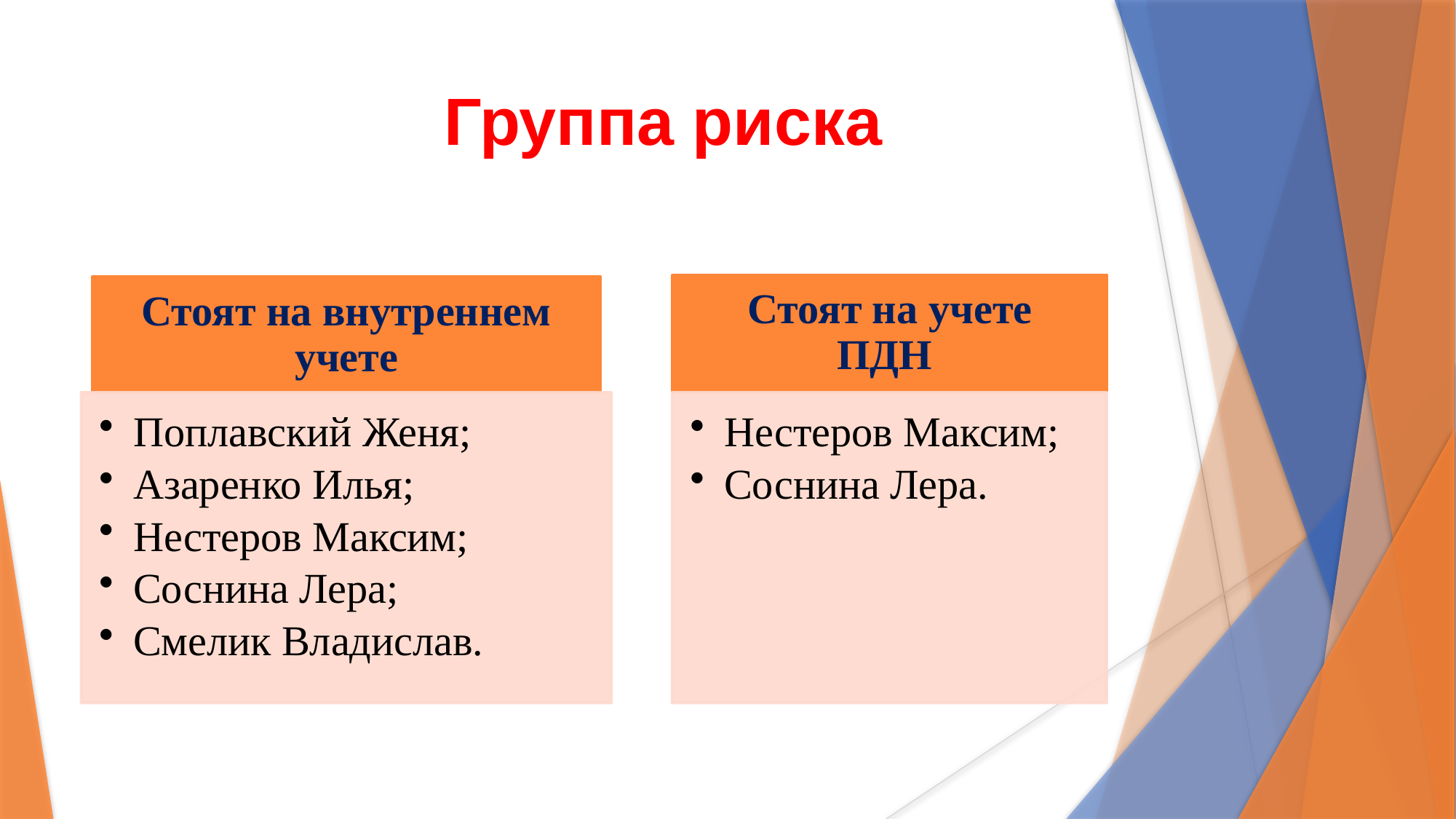

# Группа риска
Стоят на внутреннем учете
Поплавский Женя;
Азаренко Илья;
Нестеров Максим;
Соснина Лера;
Смелик Владислав.
Стоят на учете ПДН
Нестеров Максим;
Соснина Лера.